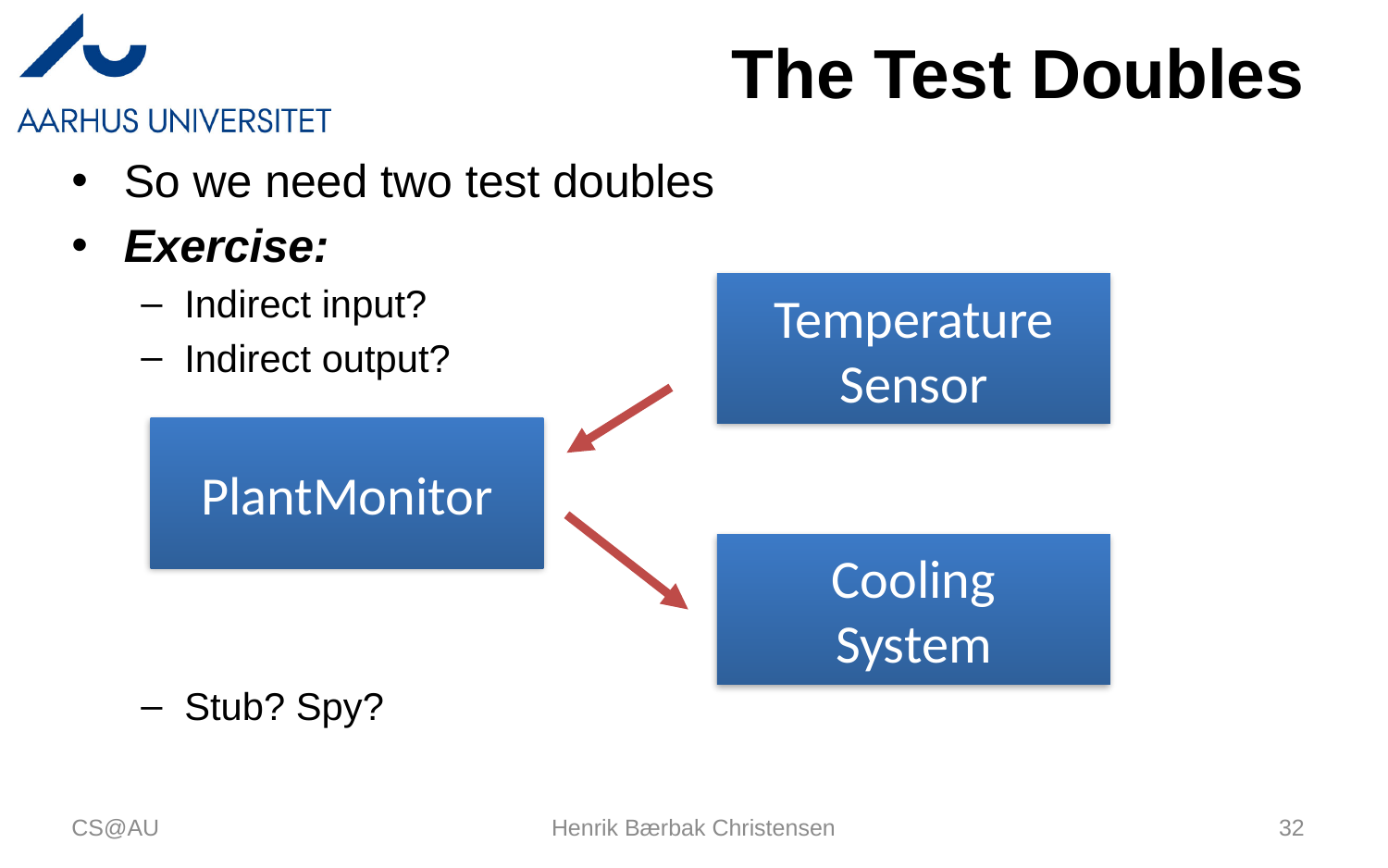

# The Test Doubles
So we need two test doubles
Exercise:
Indirect input?
Indirect output?

Stub? Spy?
Temperature
Sensor
PlantMonitor
Cooling
System
CS@AU
Henrik Bærbak Christensen
32